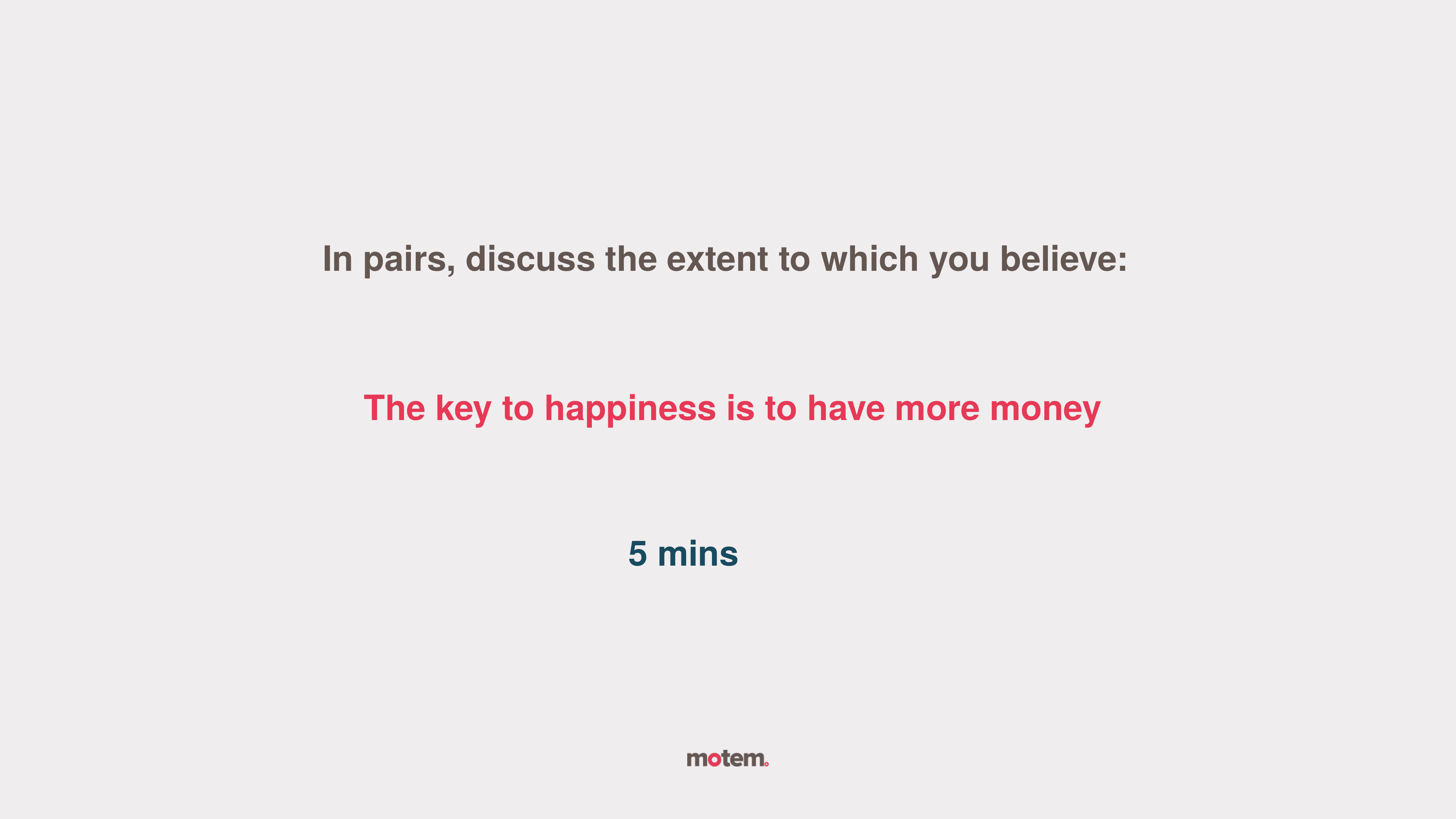

In pairs, discuss the extent to which you believe:

The key to happiness is to have more money
5 mins